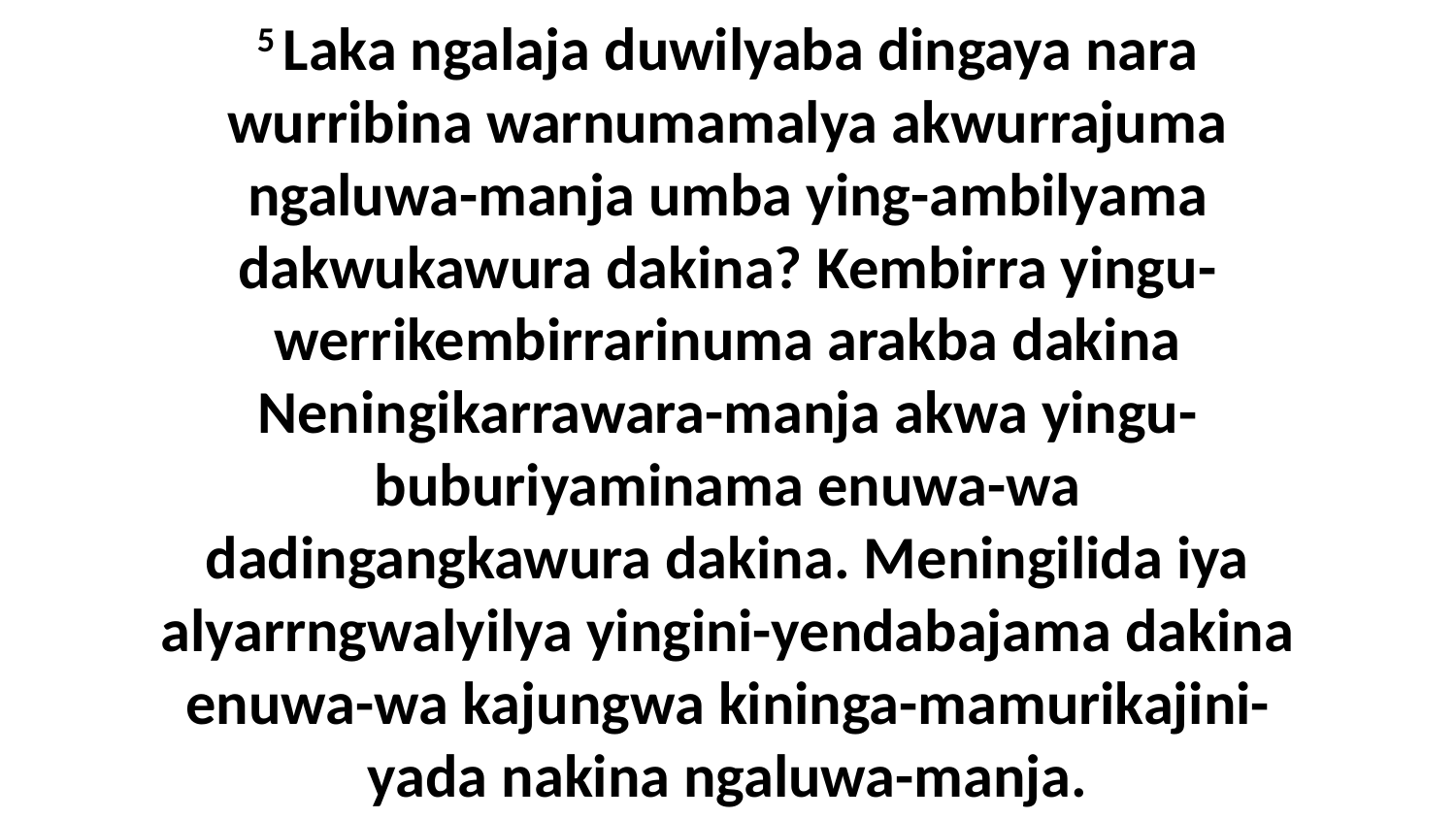

5 Laka ngalaja duwilyaba dingaya nara wurribina warnumamalya akwurrajuma ngaluwa-manja umba ying-ambilyama dakwukawura dakina? Kembirra yingu-werrikembirrarinuma arakba dakina Neningikarrawara-manja akwa yingu-buburiyaminama enuwa-wa dadingangkawura dakina. Meningilida iya alyarrngwalyilya yingini-yendabajama dakina enuwa-wa kajungwa kininga-mamurikajini-yada nakina ngaluwa-manja.